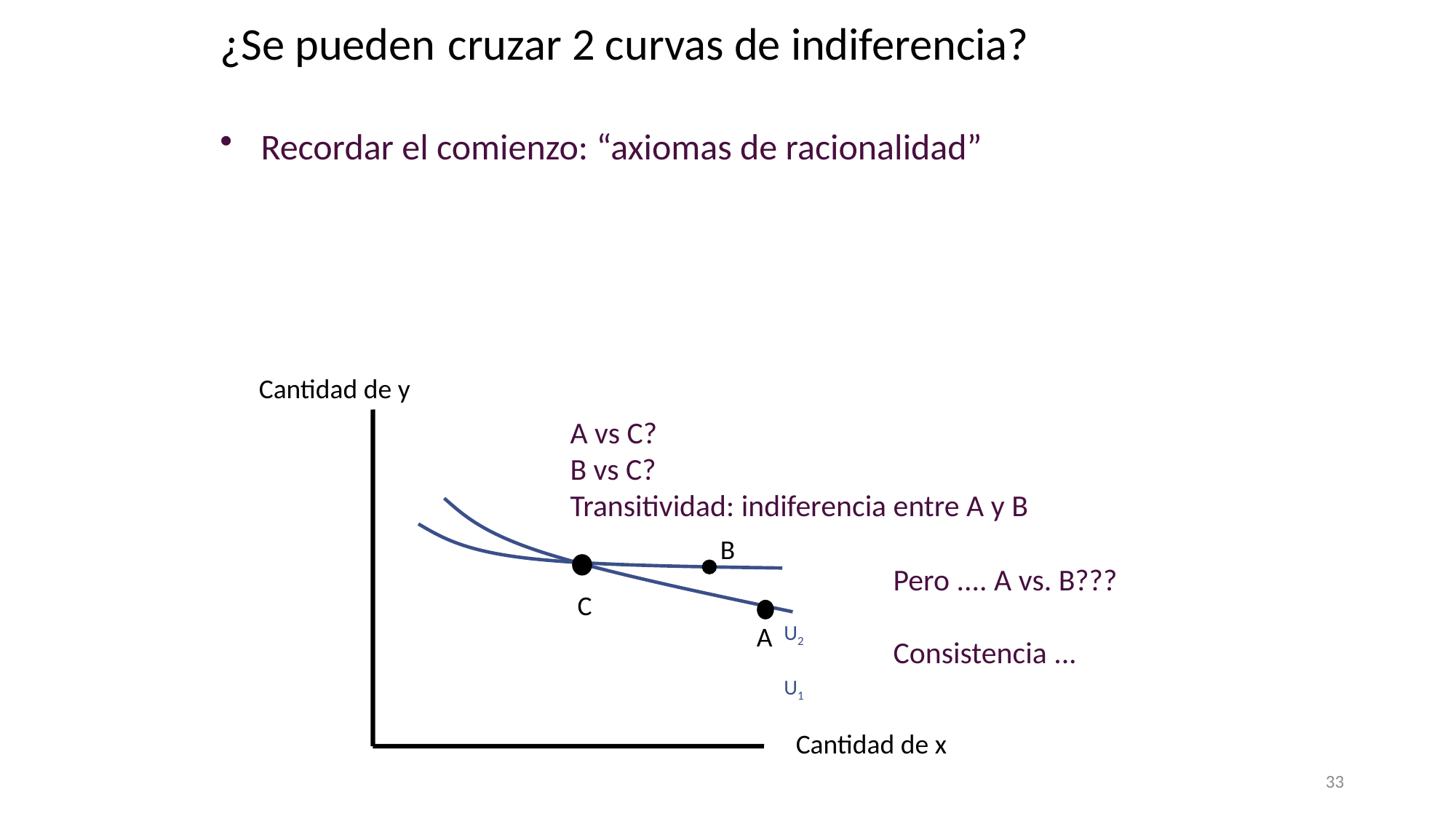

# ¿Se pueden cruzar 2 curvas de indiferencia?
Recordar el comienzo: “axiomas de racionalidad”
Cantidad de y
A vs C?
B vs C?
Transitividad: indiferencia entre A y B

B

Pero .... A vs. B???

Consistencia ...

C

A
U2
U1
Cantidad de x

33